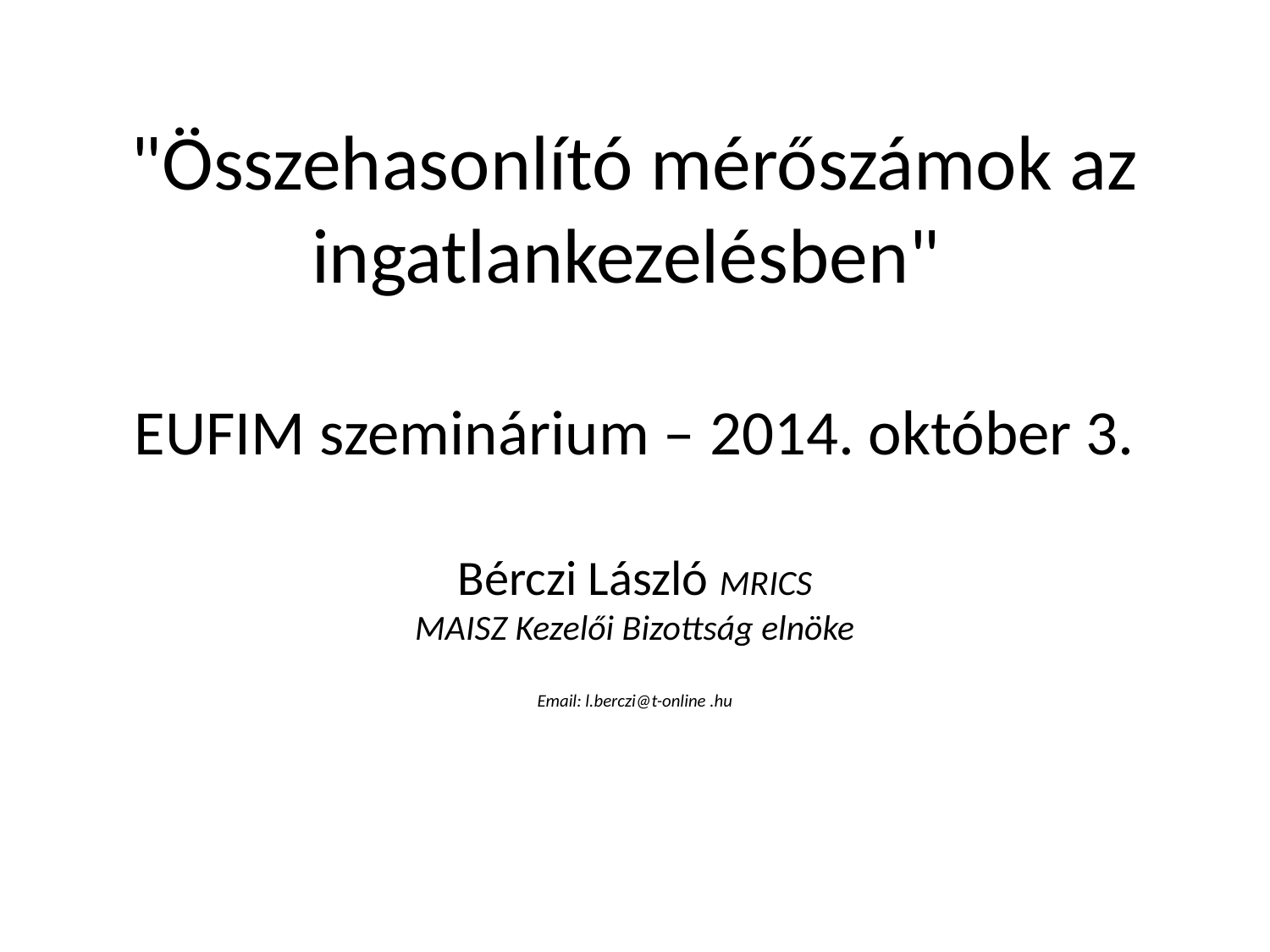

"Összehasonlító mérőszámok az ingatlankezelésben"
EUFIM szeminárium – 2014. október 3.
Bérczi László MRICS
MAISZ Kezelői Bizottság elnöke

Email: l.berczi@t-online .hu